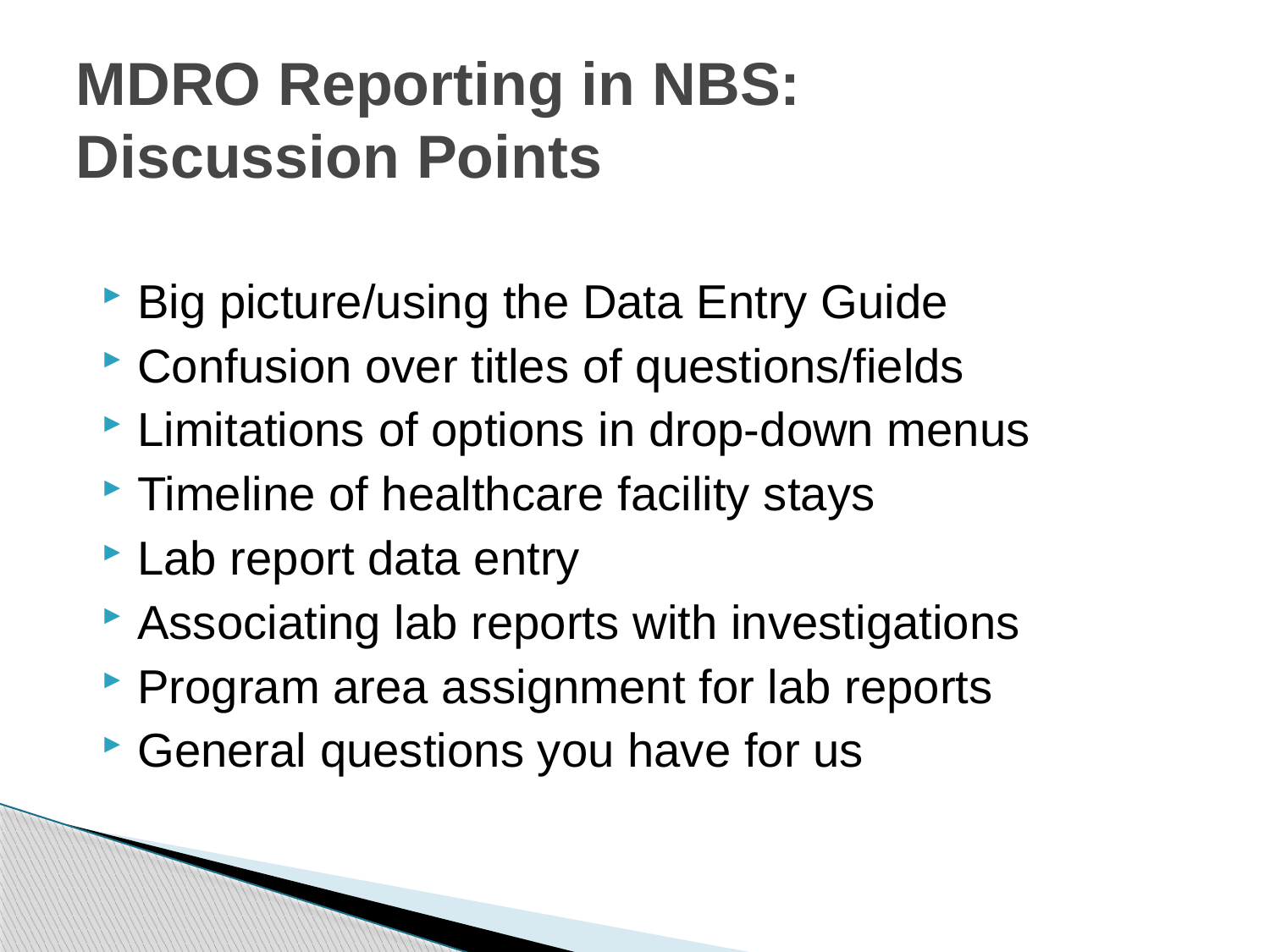

# MDRO Reporting in NBS: Discussion Points
Big picture/using the Data Entry Guide
Confusion over titles of questions/fields
Limitations of options in drop-down menus
Timeline of healthcare facility stays
Lab report data entry
Associating lab reports with investigations
Program area assignment for lab reports
General questions you have for us